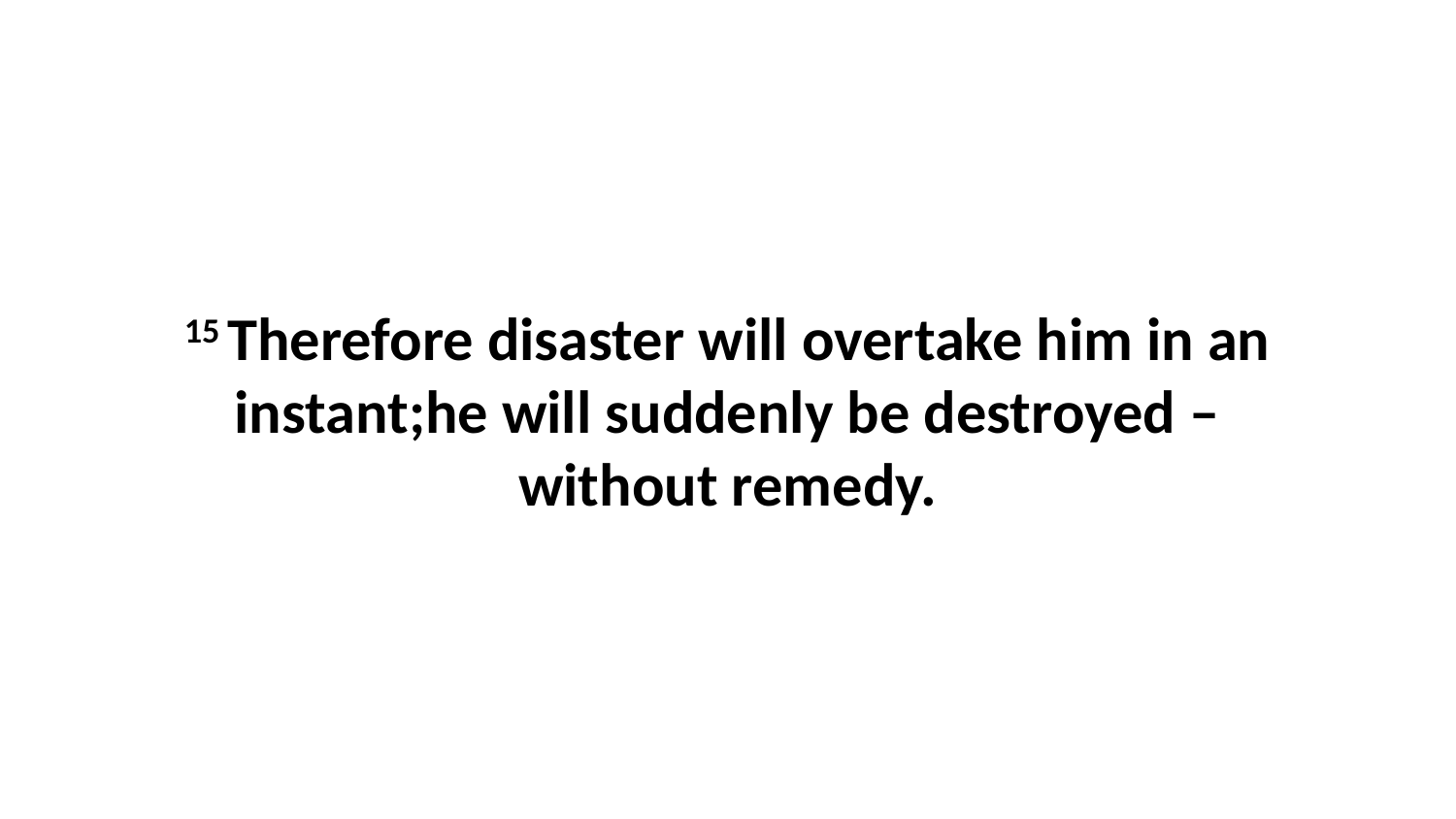

15 Therefore disaster will overtake him in an instant;he will suddenly be destroyed – without remedy.